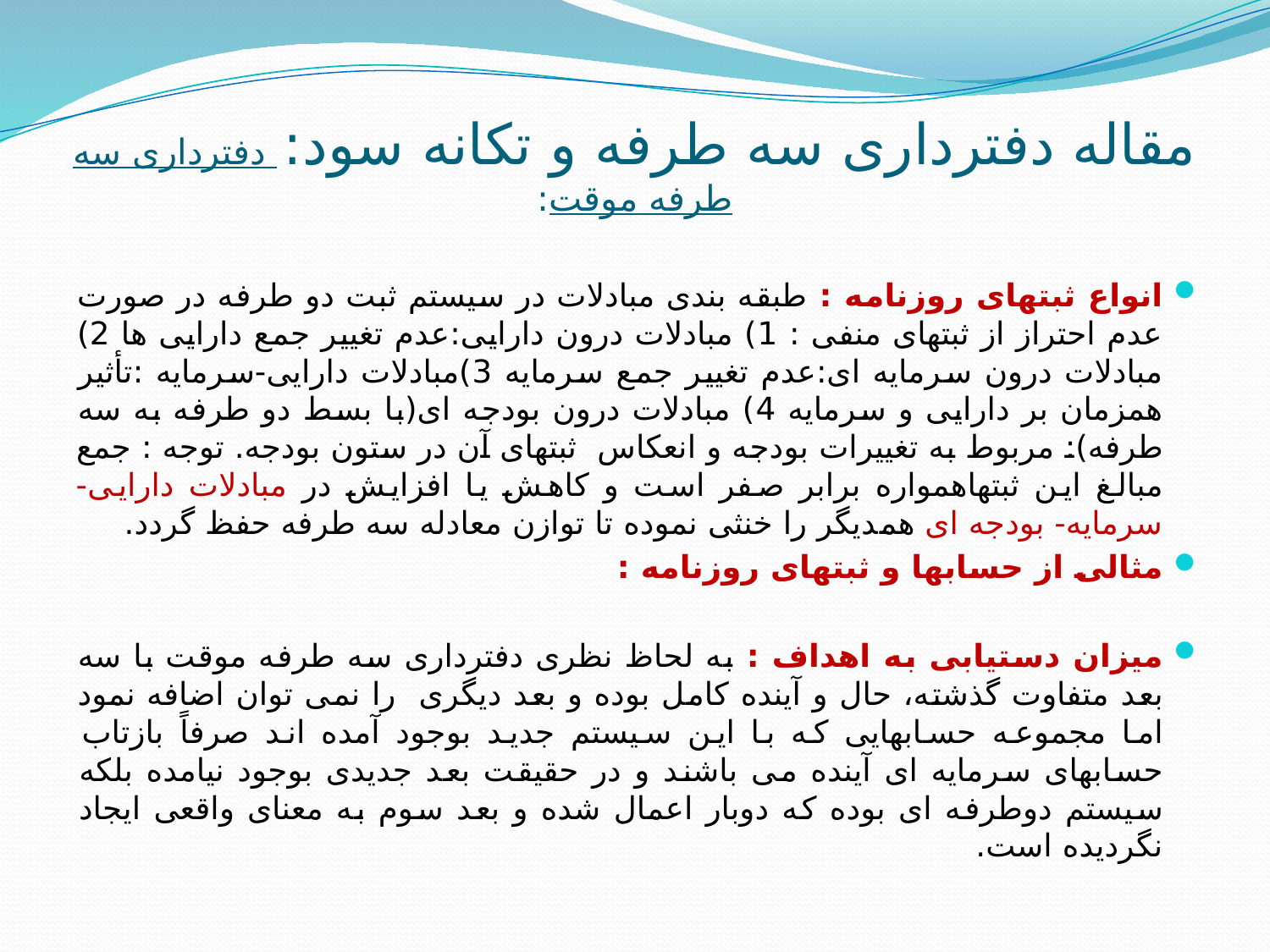

# مقاله دفترداری سه طرفه و تکانه سود: دفترداری سه طرفه موقت:
انواع ثبتهای روزنامه : طبقه بندی مبادلات در سیستم ثبت دو طرفه در صورت عدم احتراز از ثبتهای منفی : 1) مبادلات درون دارایی:عدم تغییر جمع دارایی ها 2) مبادلات درون سرمایه ای:عدم تغییر جمع سرمایه 3)مبادلات دارایی-سرمایه :تأثیر همزمان بر دارایی و سرمایه 4) مبادلات درون بودجه ای(با بسط دو طرفه به سه طرفه): مربوط به تغییرات بودجه و انعکاس  ثبتهای آن در ستون بودجه. توجه : جمع مبالغ این ثبتهاهمواره برابر صفر است و کاهش یا افزایش در مبادلات دارایی-سرمایه- بودجه ای همدیگر را خنثی نموده تا توازن معادله سه طرفه حفظ گردد.
مثالی از حسابها و ثبتهای روزنامه :

میزان دستیابی به اهداف : به لحاظ نظری دفترداری سه طرفه موقت با سه بعد متفاوت گذشته، حال و آینده کامل بوده و بعد دیگری  را نمی توان اضافه نمود اما مجموعه حسابهایی که با این سیستم جدید بوجود آمده اند صرفاً بازتاب حسابهای سرمایه ای آینده می باشند و در حقیقت بعد جدیدی بوجود نیامده بلکه سیستم دوطرفه ای بوده که دوبار اعمال شده و بعد سوم به معنای واقعی ایجاد نگردیده است.